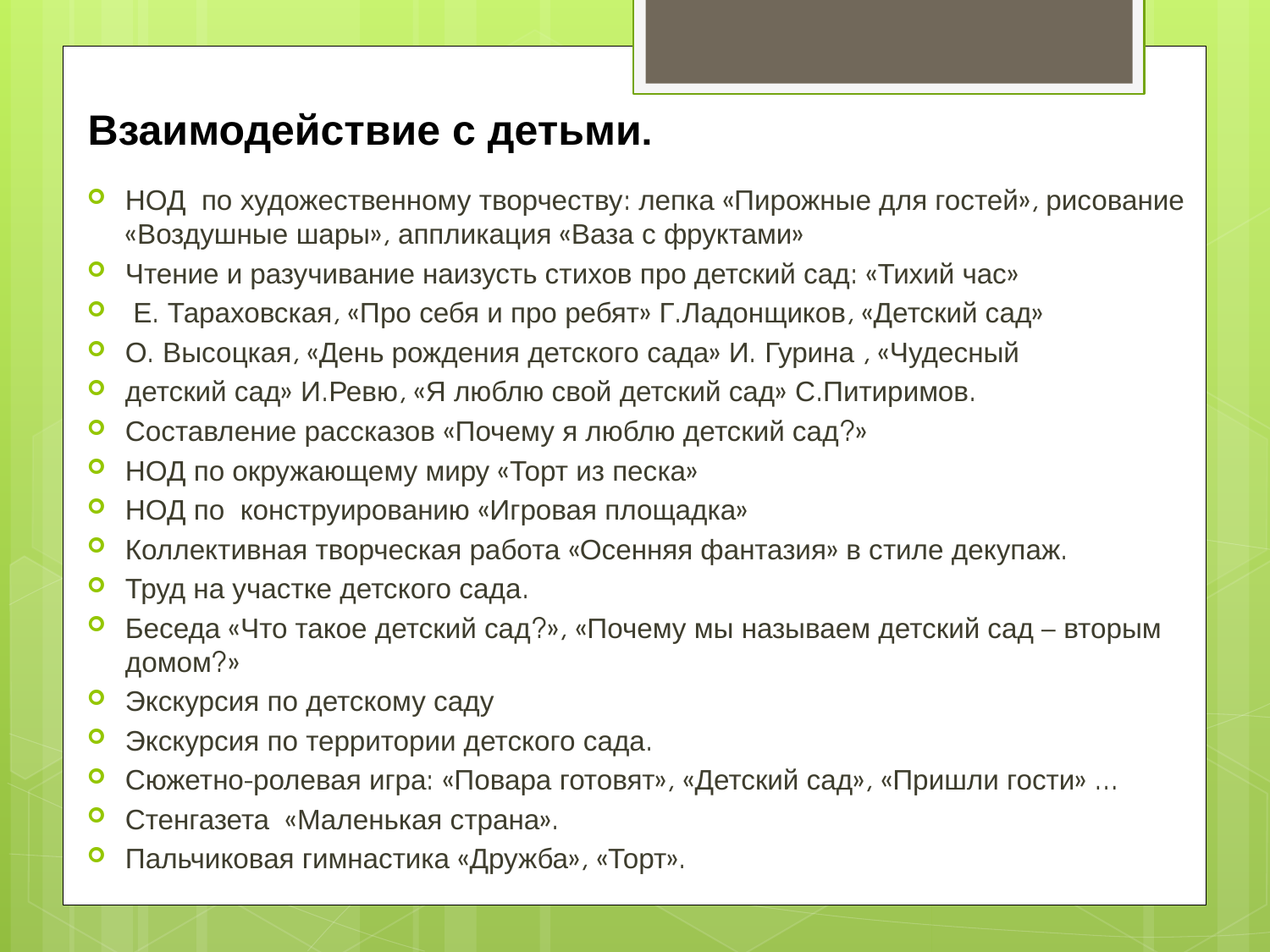

# Взаимодействие с детьми.
НОД  по художественному творчеству: лепка «Пирожные для гостей», рисование «Воздушные шары», аппликация «Ваза с фруктами»
Чтение и разучивание наизусть стихов про детский сад: «Тихий час»
 Е. Тараховская, «Про себя и про ребят» Г.Ладонщиков, «Детский сад»
О. Высоцкая, «День рождения детского сада» И. Гурина , «Чудесный
детский сад» И.Ревю, «Я люблю свой детский сад» С.Питиримов.
Составление рассказов «Почему я люблю детский сад?»
НОД по окружающему миру «Торт из песка»
НОД по  конструированию «Игровая площадка»
Коллективная творческая работа «Осенняя фантазия» в стиле декупаж.
Труд на участке детского сада.
Беседа «Что такое детский сад?», «Почему мы называем детский сад – вторым домом?»
Экскурсия по детскому саду
Экскурсия по территории детского сада.
Сюжетно-ролевая игра: «Повара готовят», «Детский сад», «Пришли гости» …
Стенгазета  «Маленькая страна».
Пальчиковая гимнастика «Дружба», «Торт».